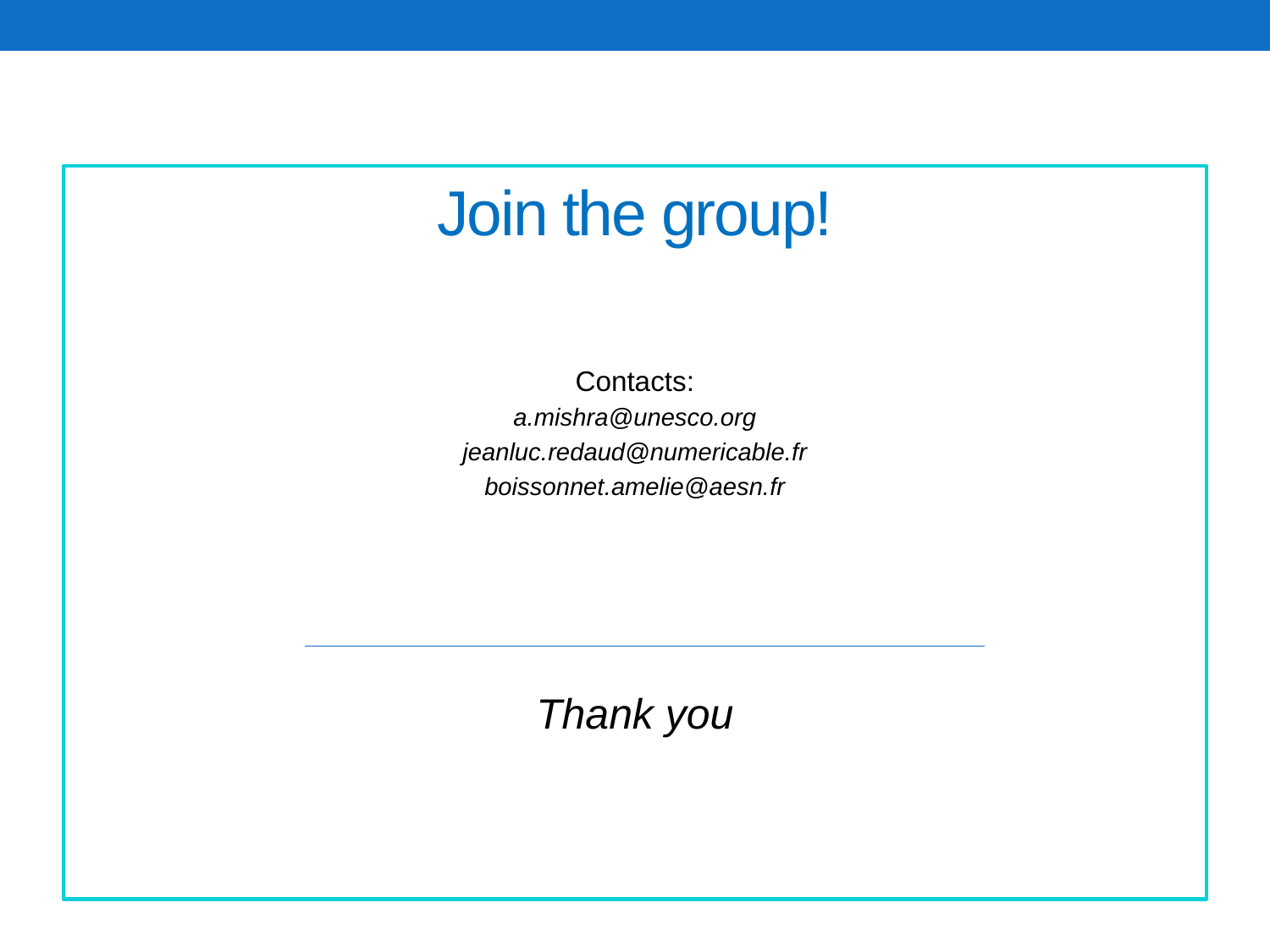

Join the group!

Contacts:
a.mishra@unesco.org
jeanluc.redaud@numericable.fr
boissonnet.amelie@aesn.fr

Thank you